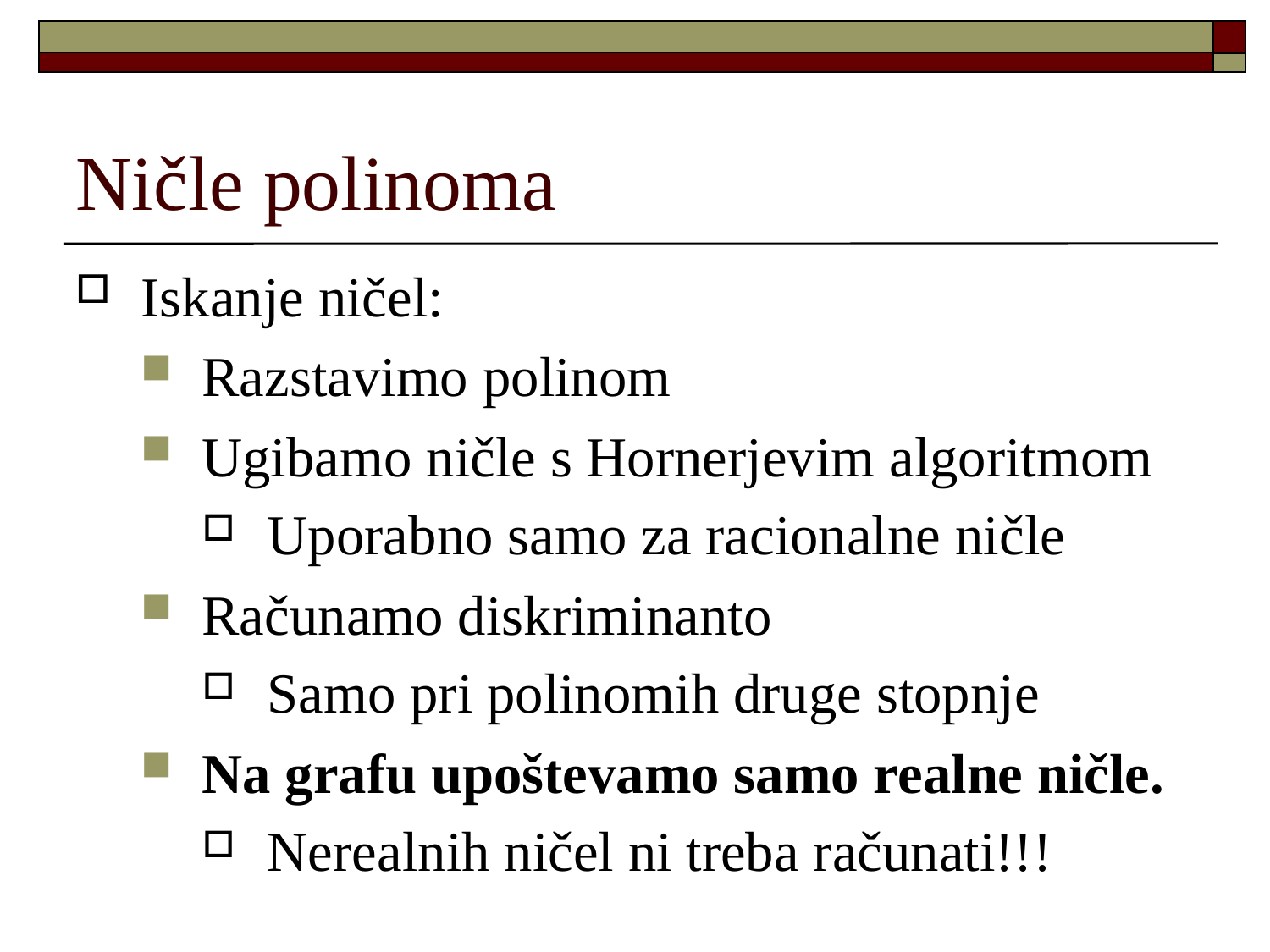

Ničle polinoma
Iskanje ničel:
Razstavimo polinom
Ugibamo ničle s Hornerjevim algoritmom
Uporabno samo za racionalne ničle
Računamo diskriminanto
Samo pri polinomih druge stopnje
Na grafu upoštevamo samo realne ničle.
Nerealnih ničel ni treba računati!!!